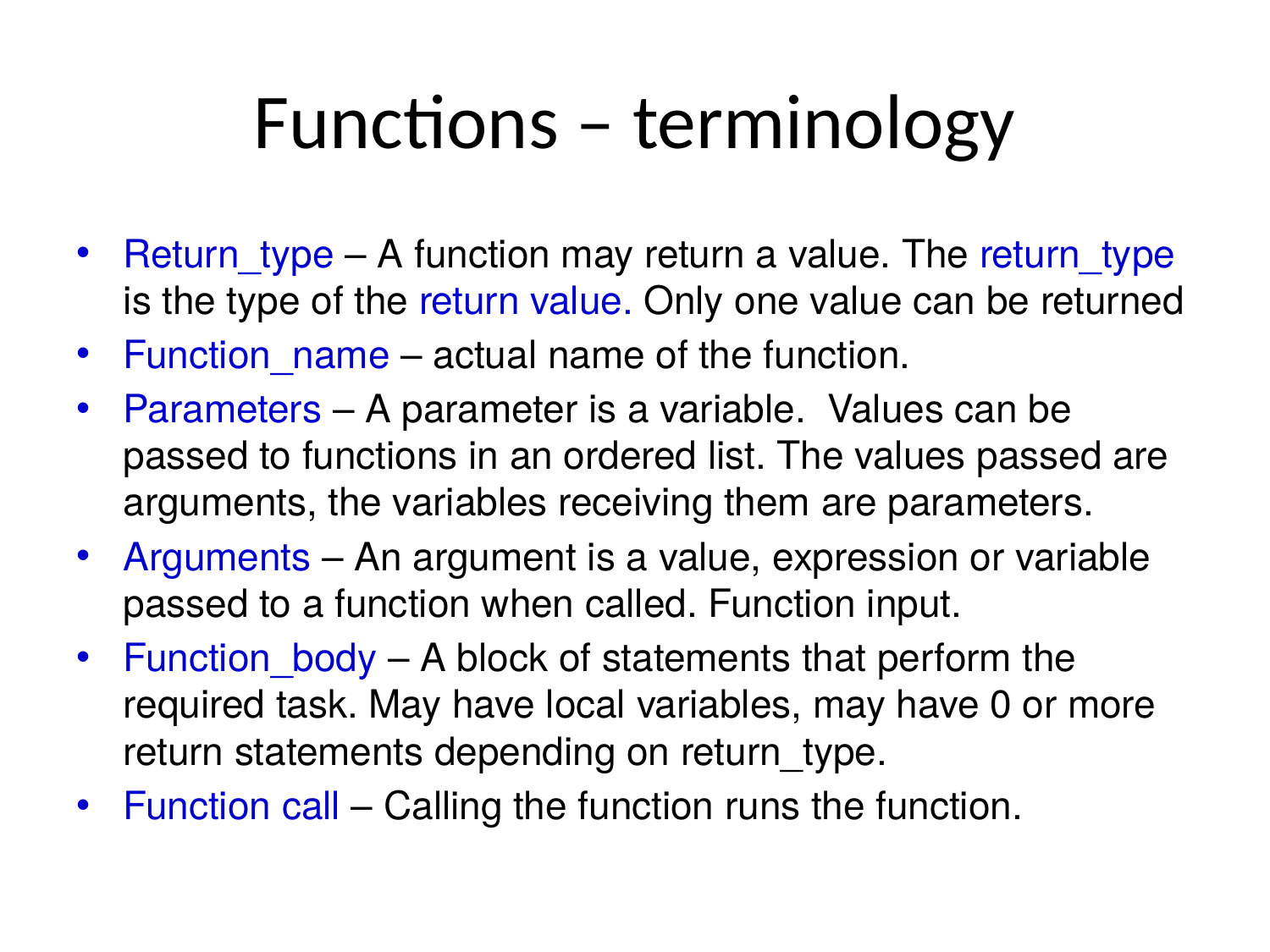

# Functions – terminology
Return_type – A function may return a value. The return_type is the type of the return value. Only one value can be returned
Function_name – actual name of the function.
Parameters – A parameter is a variable.  Values can be passed to functions in an ordered list. The values passed are arguments, the variables receiving them are parameters.
Arguments – An argument is a value, expression or variable passed to a function when called. Function input.
Function_body – A block of statements that perform the required task. May have local variables, may have 0 or more return statements depending on return_type.
Function call – Calling the function runs the function.